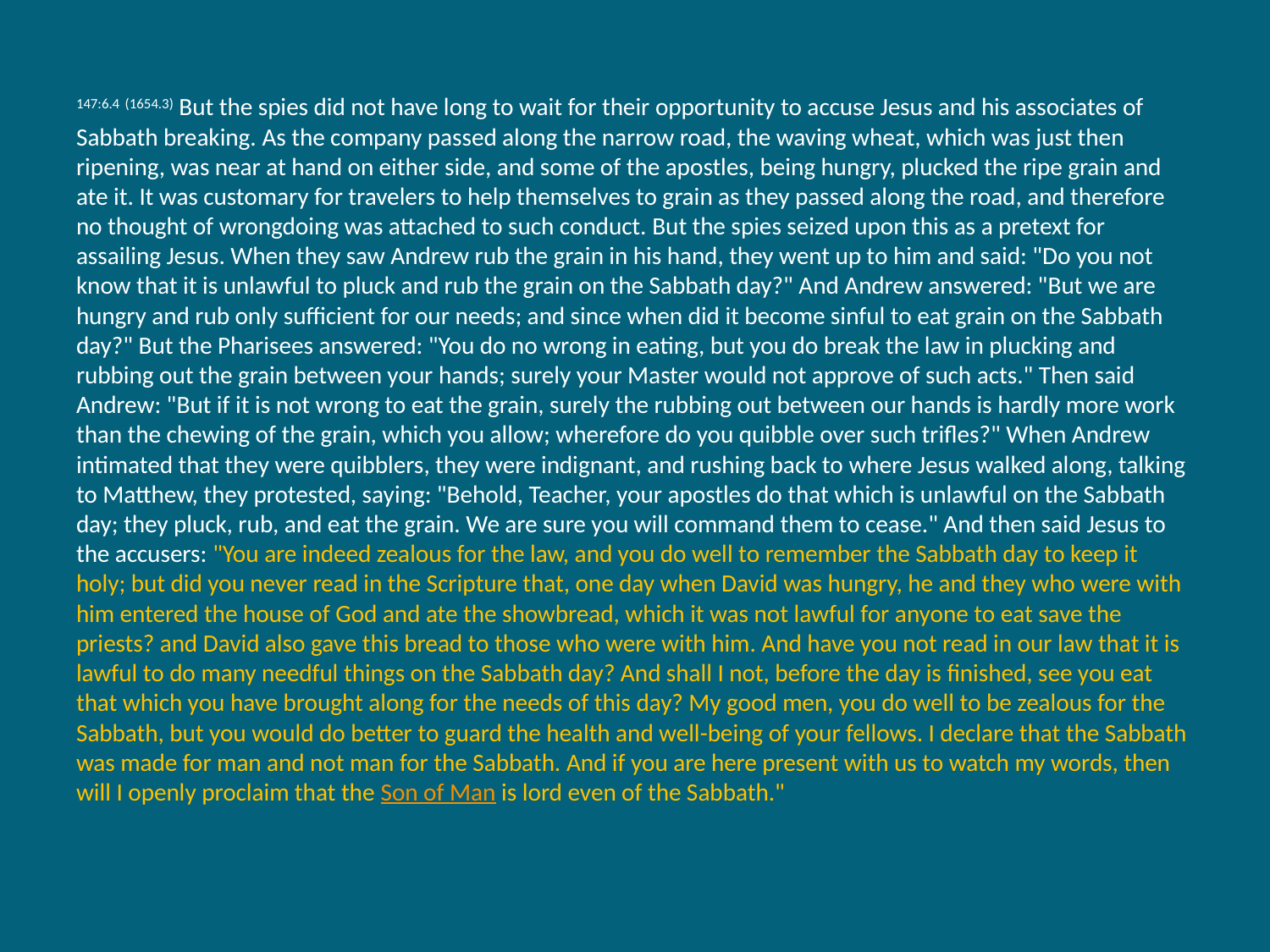

147:6.4 (1654.3) But the spies did not have long to wait for their opportunity to accuse Jesus and his associates of Sabbath breaking. As the company passed along the narrow road, the waving wheat, which was just then ripening, was near at hand on either side, and some of the apostles, being hungry, plucked the ripe grain and ate it. It was customary for travelers to help themselves to grain as they passed along the road, and therefore no thought of wrongdoing was attached to such conduct. But the spies seized upon this as a pretext for assailing Jesus. When they saw Andrew rub the grain in his hand, they went up to him and said: "Do you not know that it is unlawful to pluck and rub the grain on the Sabbath day?" And Andrew answered: "But we are hungry and rub only sufficient for our needs; and since when did it become sinful to eat grain on the Sabbath day?" But the Pharisees answered: "You do no wrong in eating, but you do break the law in plucking and rubbing out the grain between your hands; surely your Master would not approve of such acts." Then said Andrew: "But if it is not wrong to eat the grain, surely the rubbing out between our hands is hardly more work than the chewing of the grain, which you allow; wherefore do you quibble over such trifles?" When Andrew intimated that they were quibblers, they were indignant, and rushing back to where Jesus walked along, talking to Matthew, they protested, saying: "Behold, Teacher, your apostles do that which is unlawful on the Sabbath day; they pluck, rub, and eat the grain. We are sure you will command them to cease." And then said Jesus to the accusers: "You are indeed zealous for the law, and you do well to remember the Sabbath day to keep it holy; but did you never read in the Scripture that, one day when David was hungry, he and they who were with him entered the house of God and ate the showbread, which it was not lawful for anyone to eat save the priests? and David also gave this bread to those who were with him. And have you not read in our law that it is lawful to do many needful things on the Sabbath day? And shall I not, before the day is finished, see you eat that which you have brought along for the needs of this day? My good men, you do well to be zealous for the Sabbath, but you would do better to guard the health and well-being of your fellows. I declare that the Sabbath was made for man and not man for the Sabbath. And if you are here present with us to watch my words, then will I openly proclaim that the Son of Man is lord even of the Sabbath."